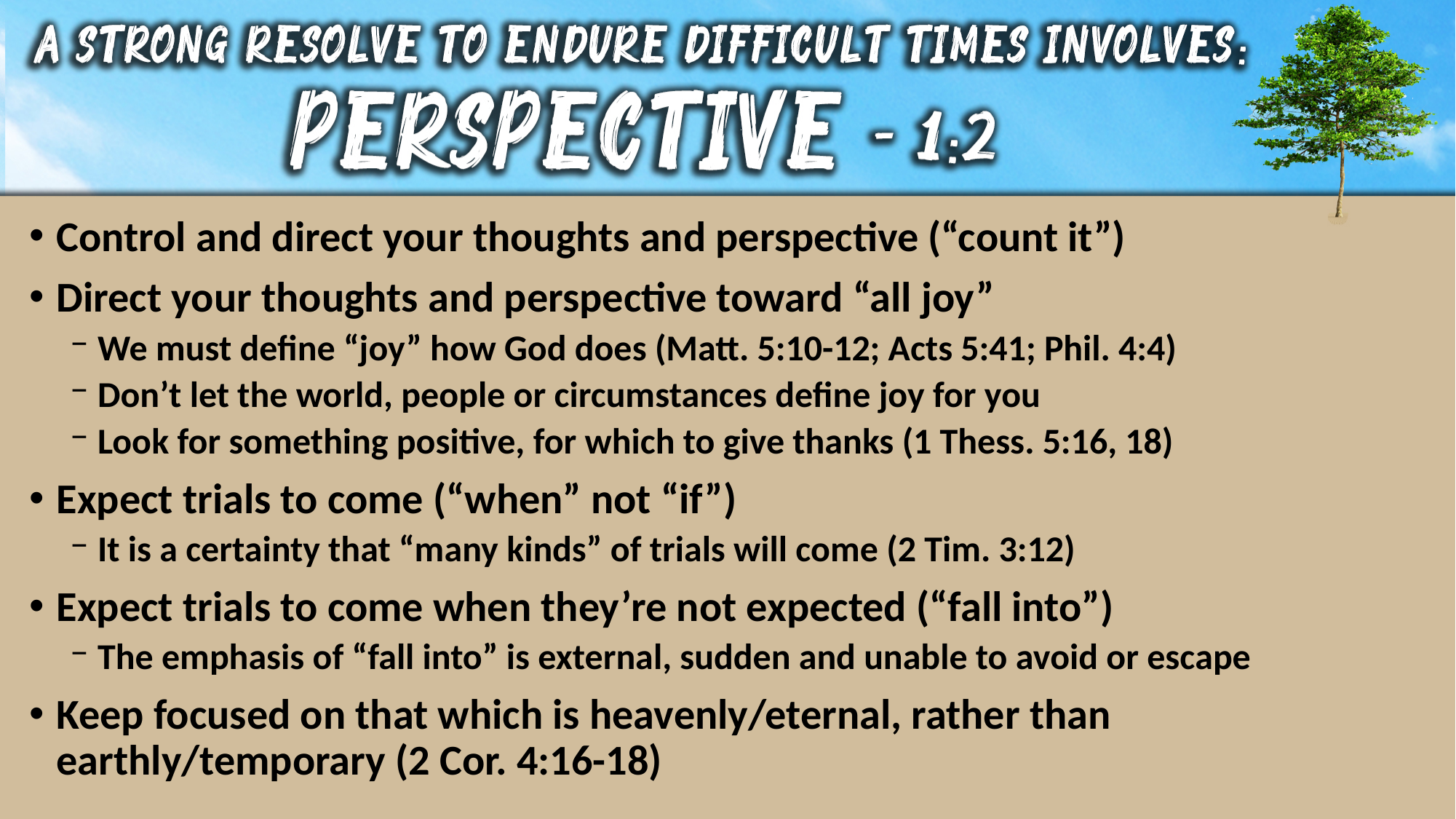

Control and direct your thoughts and perspective (“count it”)
Direct your thoughts and perspective toward “all joy”
We must define “joy” how God does (Matt. 5:10-12; Acts 5:41; Phil. 4:4)
Don’t let the world, people or circumstances define joy for you
Look for something positive, for which to give thanks (1 Thess. 5:16, 18)
Expect trials to come (“when” not “if”)
It is a certainty that “many kinds” of trials will come (2 Tim. 3:12)
Expect trials to come when they’re not expected (“fall into”)
The emphasis of “fall into” is external, sudden and unable to avoid or escape
Keep focused on that which is heavenly/eternal, rather than earthly/temporary (2 Cor. 4:16-18)